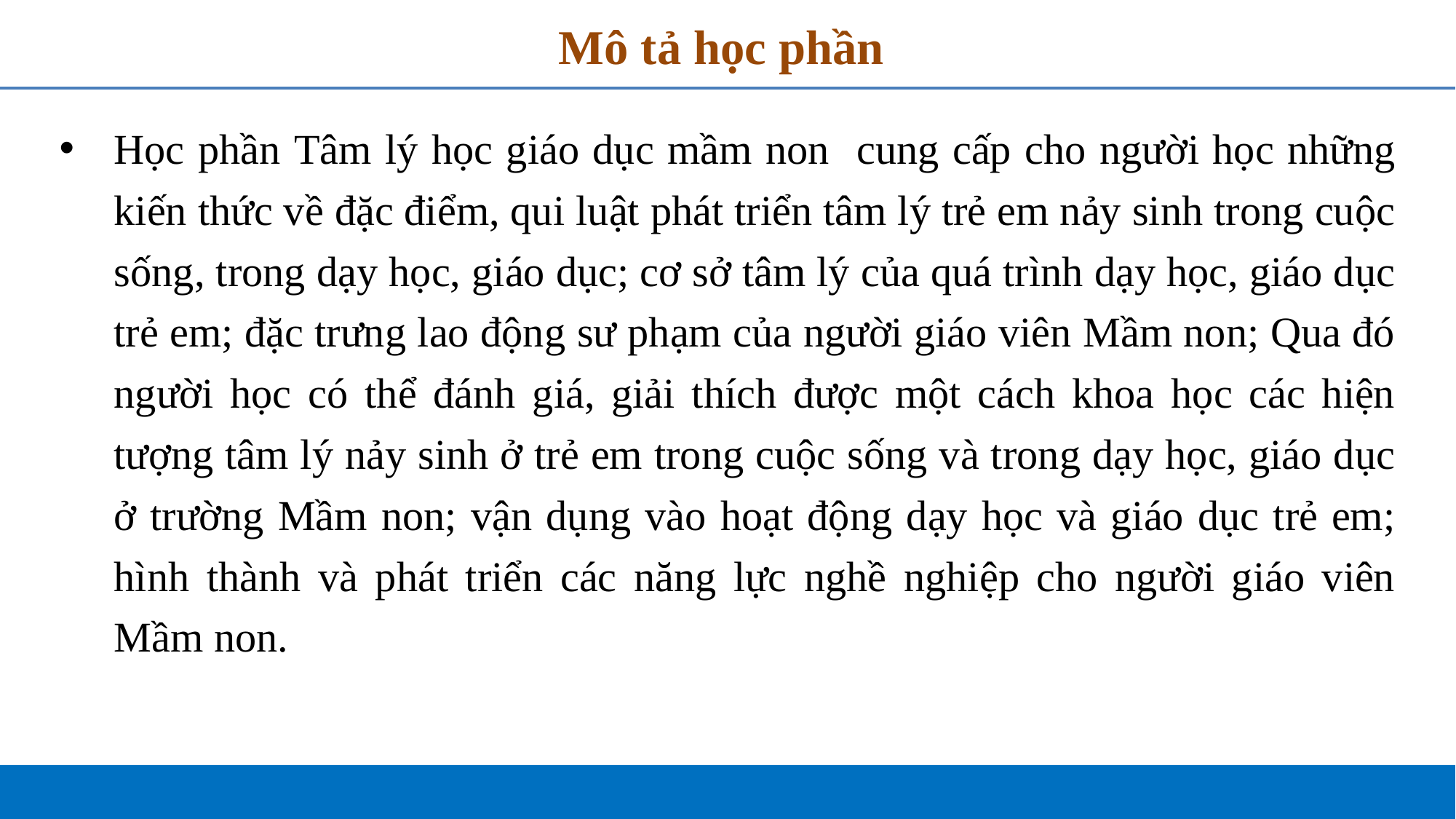

# Mô tả học phần
Học phần Tâm lý học giáo dục mầm non  cung cấp cho người học những kiến thức về đặc điểm, qui luật phát triển tâm lý trẻ em nảy sinh trong cuộc sống, trong dạy học, giáo dục; cơ sở tâm lý của quá trình dạy học, giáo dục trẻ em; đặc trưng lao động sư phạm của người giáo viên Mầm non; Qua đó người học có thể đánh giá, giải thích được một cách khoa học các hiện tượng tâm lý nảy sinh ở trẻ em trong cuộc sống và trong dạy học, giáo dục ở trường Mầm non; vận dụng vào hoạt động dạy học và giáo dục trẻ em; hình thành và phát triển các năng lực nghề nghiệp cho người giáo viên Mầm non.